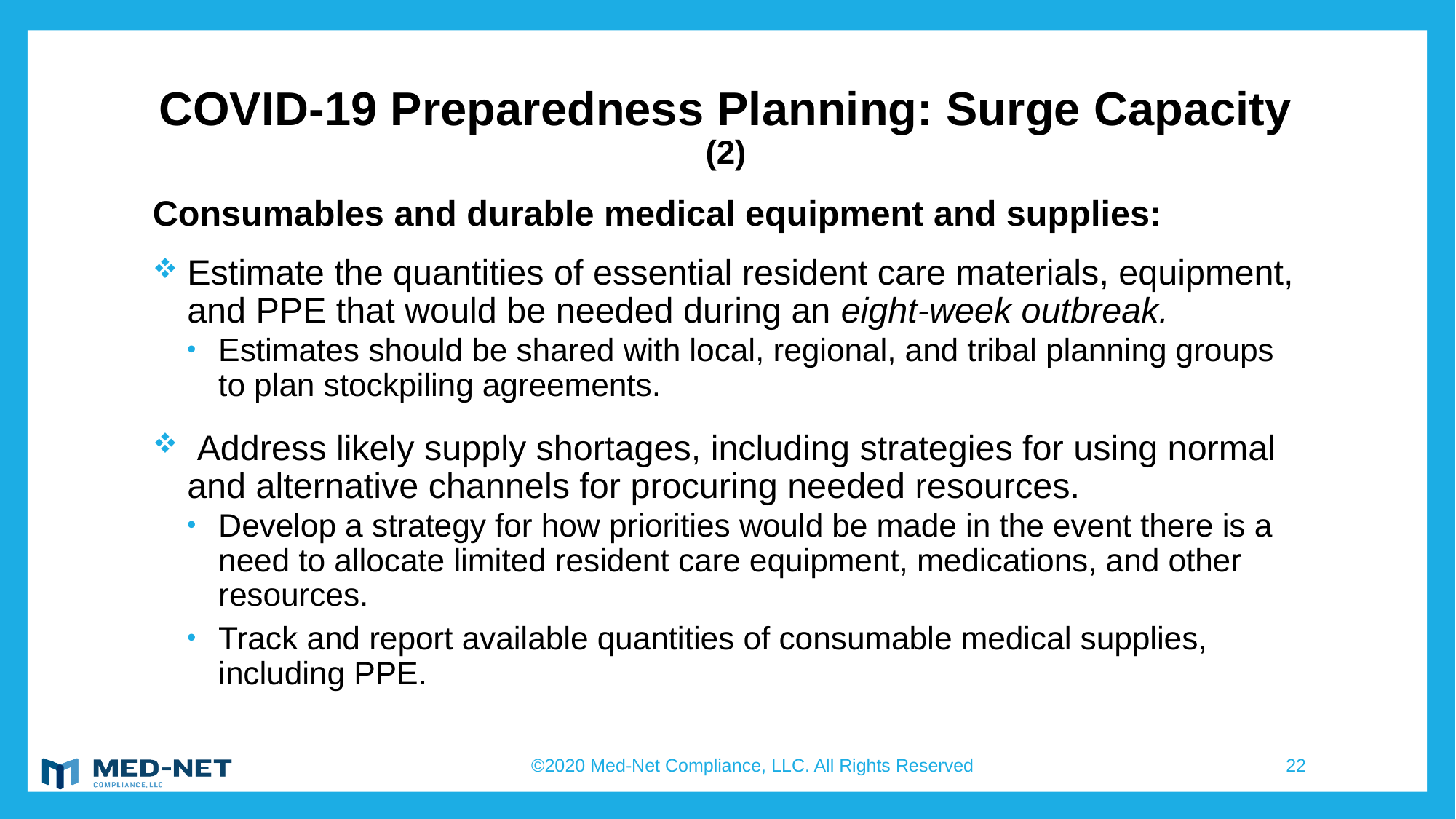

# COVID-19 Preparedness Planning: Surge Capacity (2)
Consumables and durable medical equipment and supplies:
Estimate the quantities of essential resident care materials, equipment, and PPE that would be needed during an eight-week outbreak.
Estimates should be shared with local, regional, and tribal planning groups to plan stockpiling agreements.
 Address likely supply shortages, including strategies for using normal and alternative channels for procuring needed resources.
Develop a strategy for how priorities would be made in the event there is a need to allocate limited resident care equipment, medications, and other resources.
Track and report available quantities of consumable medical supplies, including PPE.
©2020 Med-Net Compliance, LLC. All Rights Reserved
22